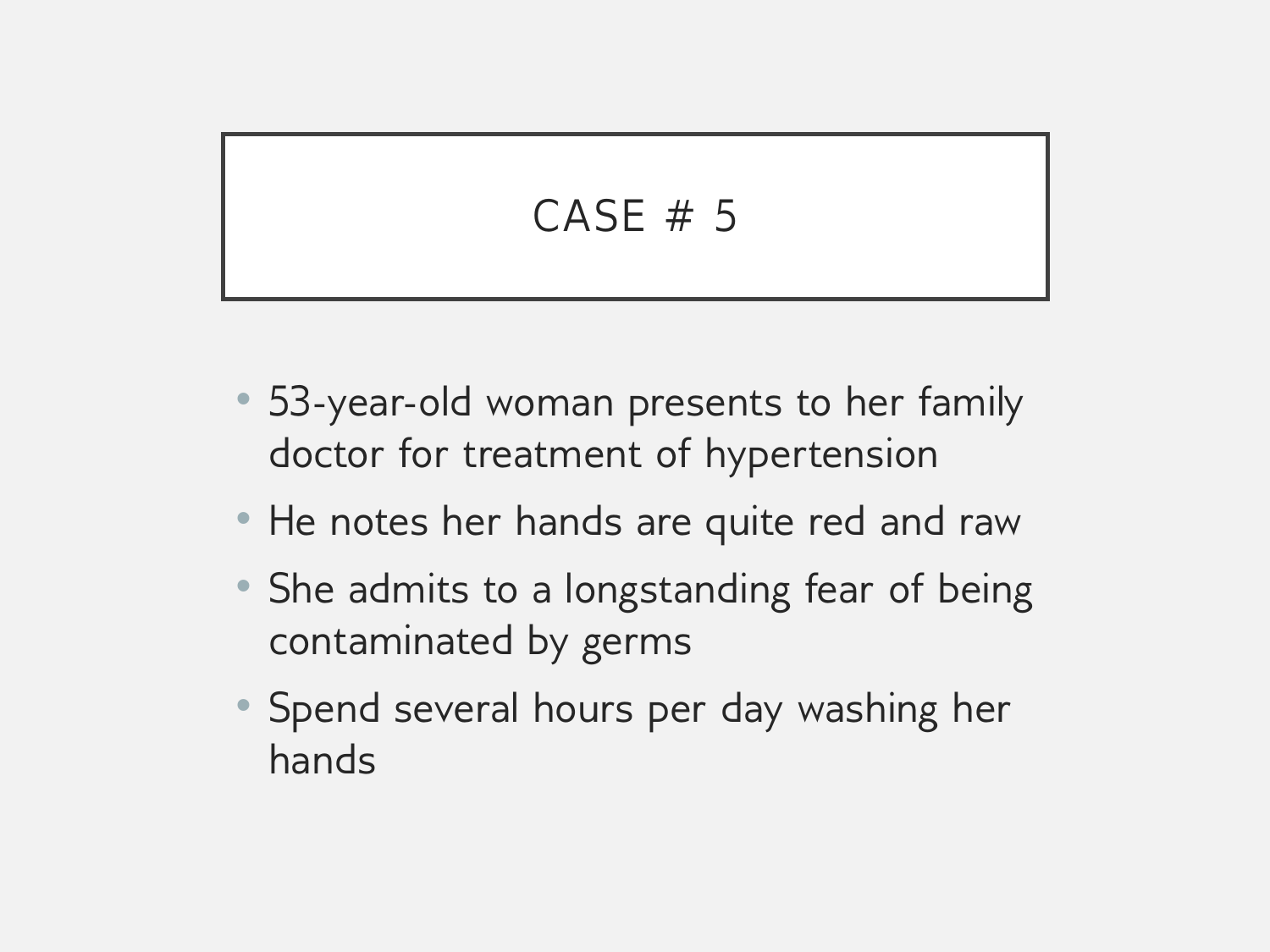

# Case # 5
53-year-old woman presents to her family doctor for treatment of hypertension
He notes her hands are quite red and raw
She admits to a longstanding fear of being contaminated by germs
Spend several hours per day washing her hands